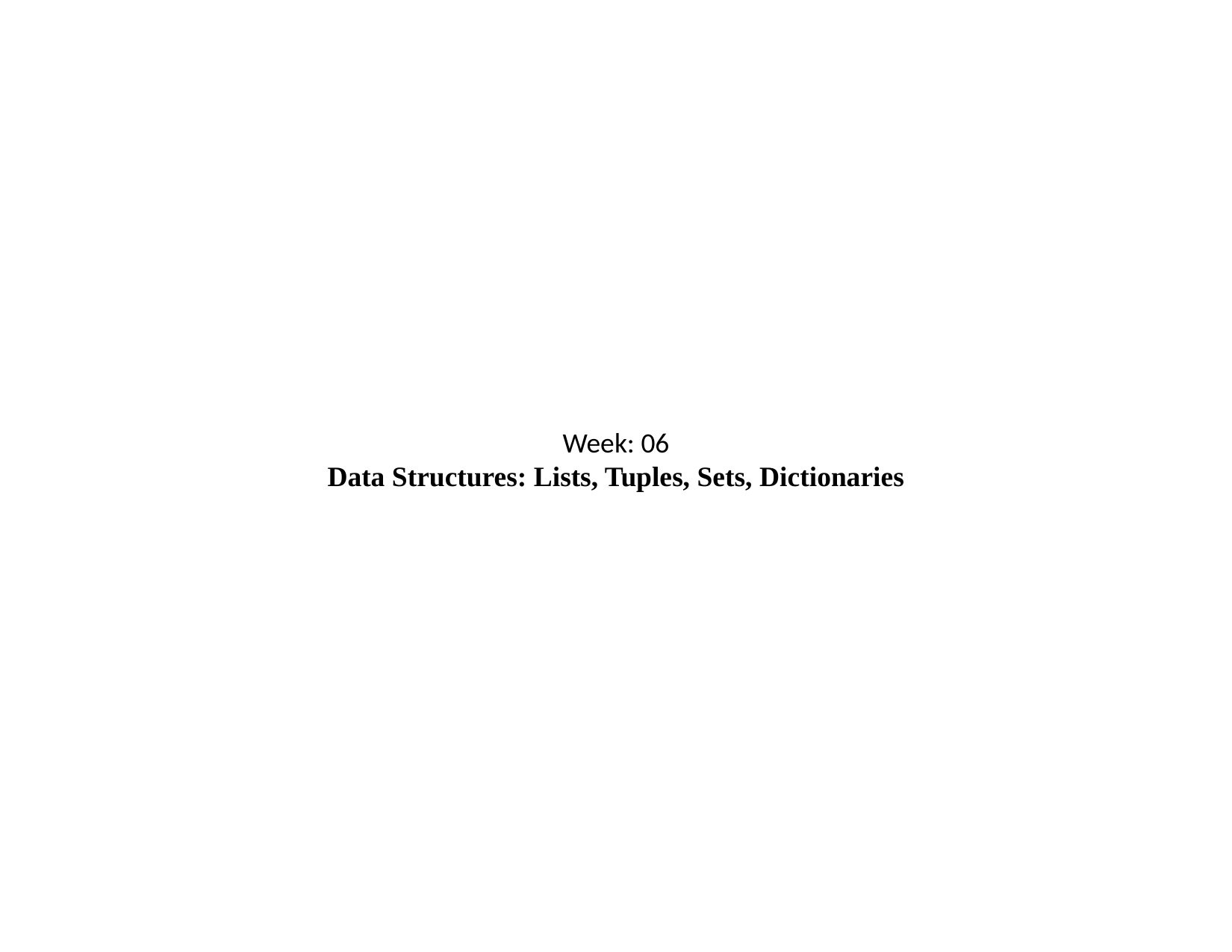

Week: 06
Data Structures: Lists, Tuples, Sets, Dictionaries